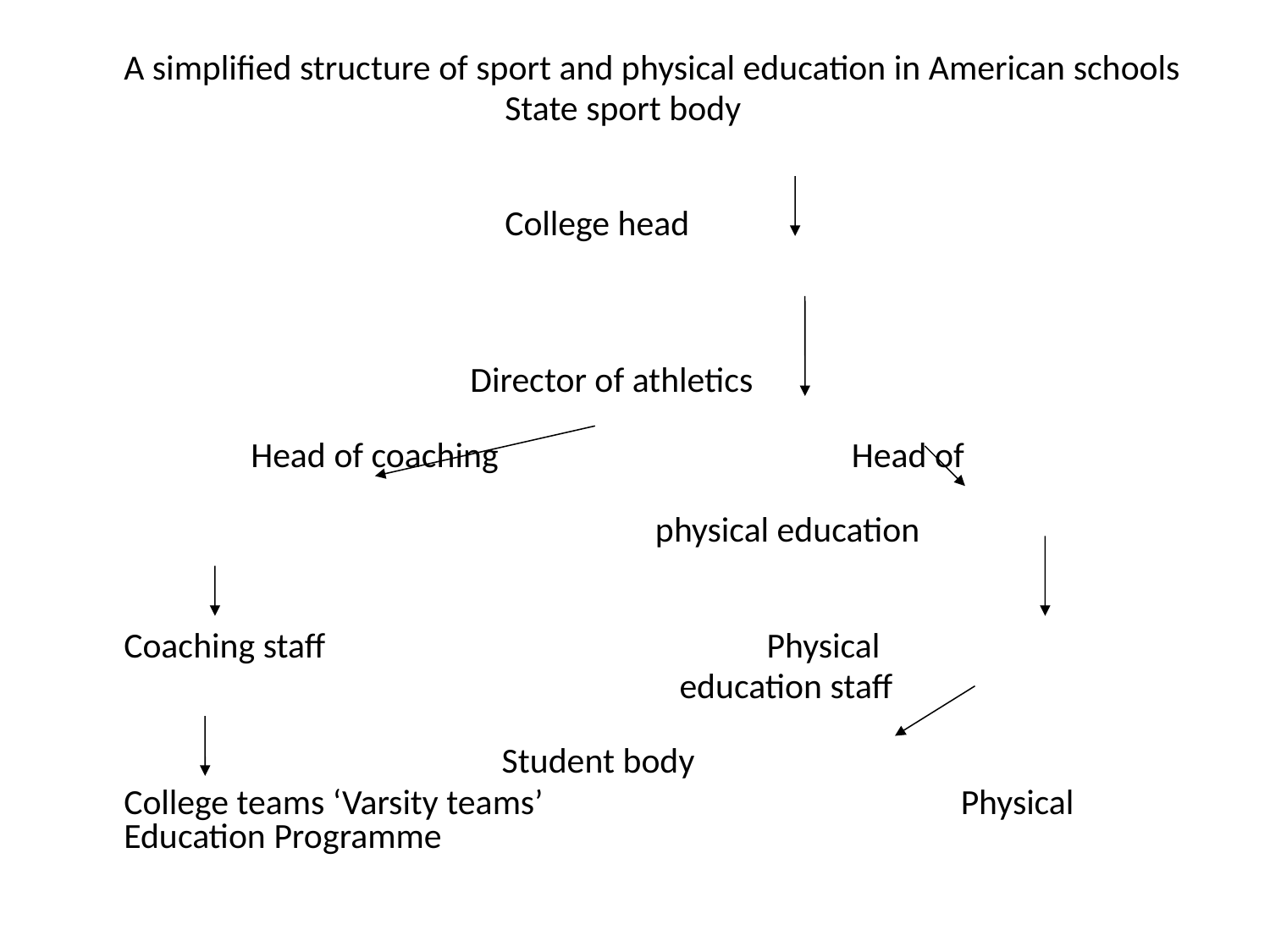

A simplified structure of sport and physical education in American schools
                                           	State sport body

                                                   	College head

                                                 Director of athletics
	Head of coaching                                            Head of
                                                                        physical education

	Coaching staff                                                       Physical
                                                                           education staff
                                               Student body
	College teams ‘Varsity teams’                                                    Physical Education Programme